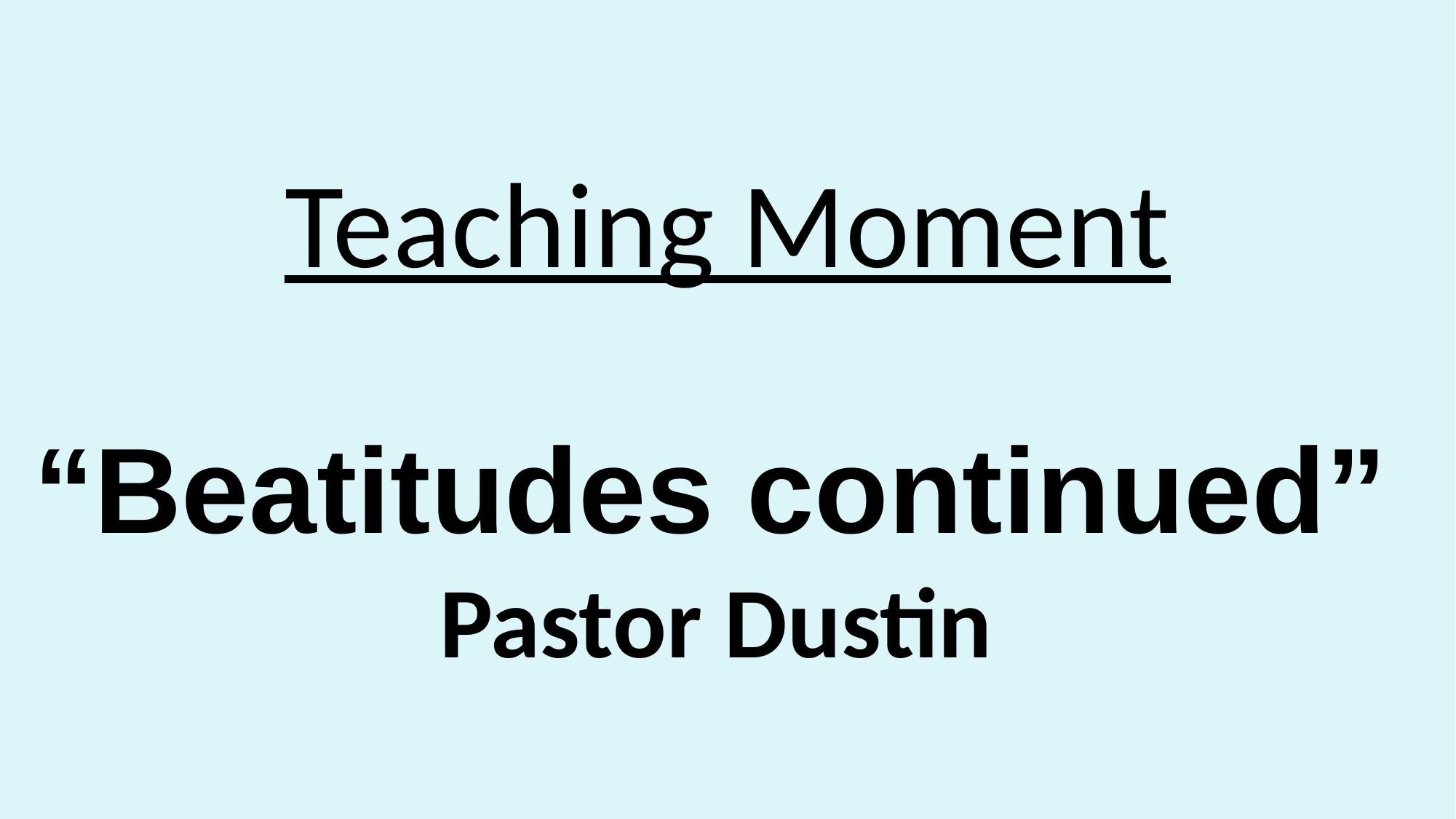

# Teaching Moment “Beatitudes continued” Pastor Dustin